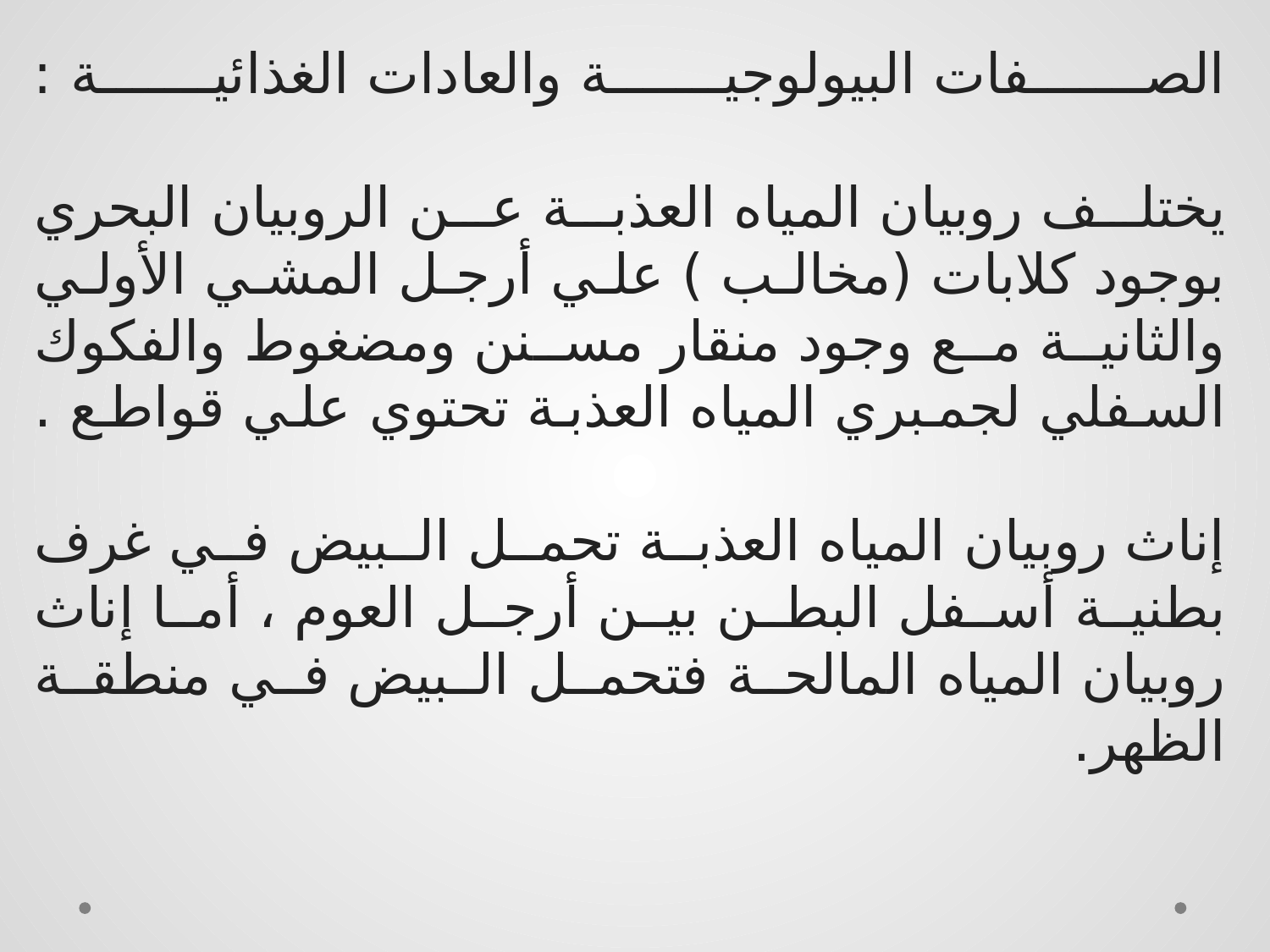

الصفات البيولوجية والعادات الغذائية :
يختلف روبيان المياه العذبة عن الروبيان البحري بوجود كلابات (مخالب ) علي أرجل المشي الأولي والثانية مع وجود منقار مسنن ومضغوط والفكوك السفلي لجمبري المياه العذبة تحتوي علي قواطع .
إناث روبيان المياه العذبة تحمل البيض في غرف بطنية أسفل البطن بين أرجل العوم ، أما إناث روبيان المياه المالحة فتحمل البيض في منطقة الظهر.